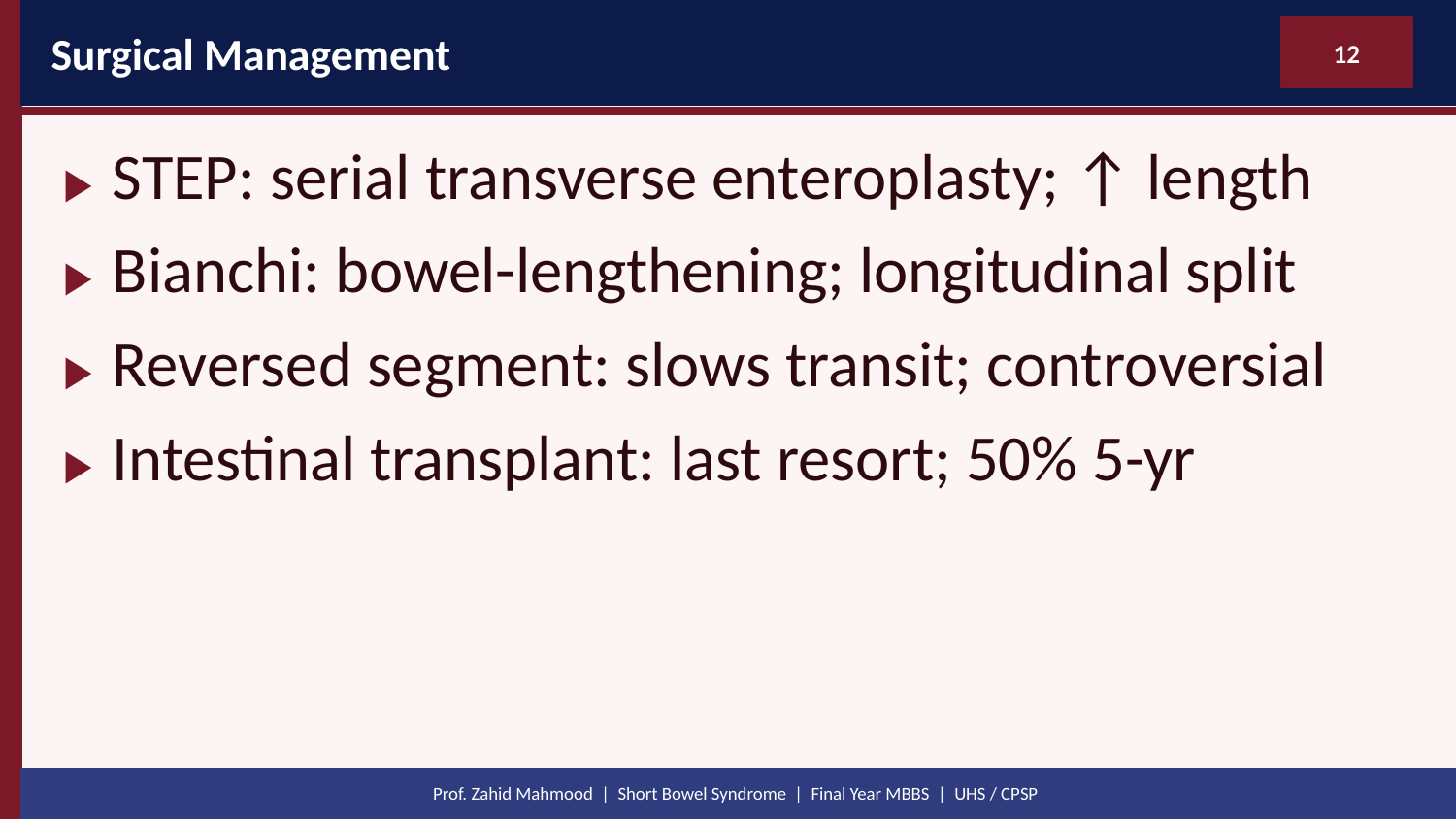

Surgical Management

12

▶  STEP: serial transverse enteroplasty; ↑ length
▶  Bianchi: bowel-lengthening; longitudinal split
▶  Reversed segment: slows transit; controversial
▶  Intestinal transplant: last resort; 50% 5-yr

Prof. Zahid Mahmood  |  Short Bowel Syndrome  |  Final Year MBBS  |  UHS / CPSP